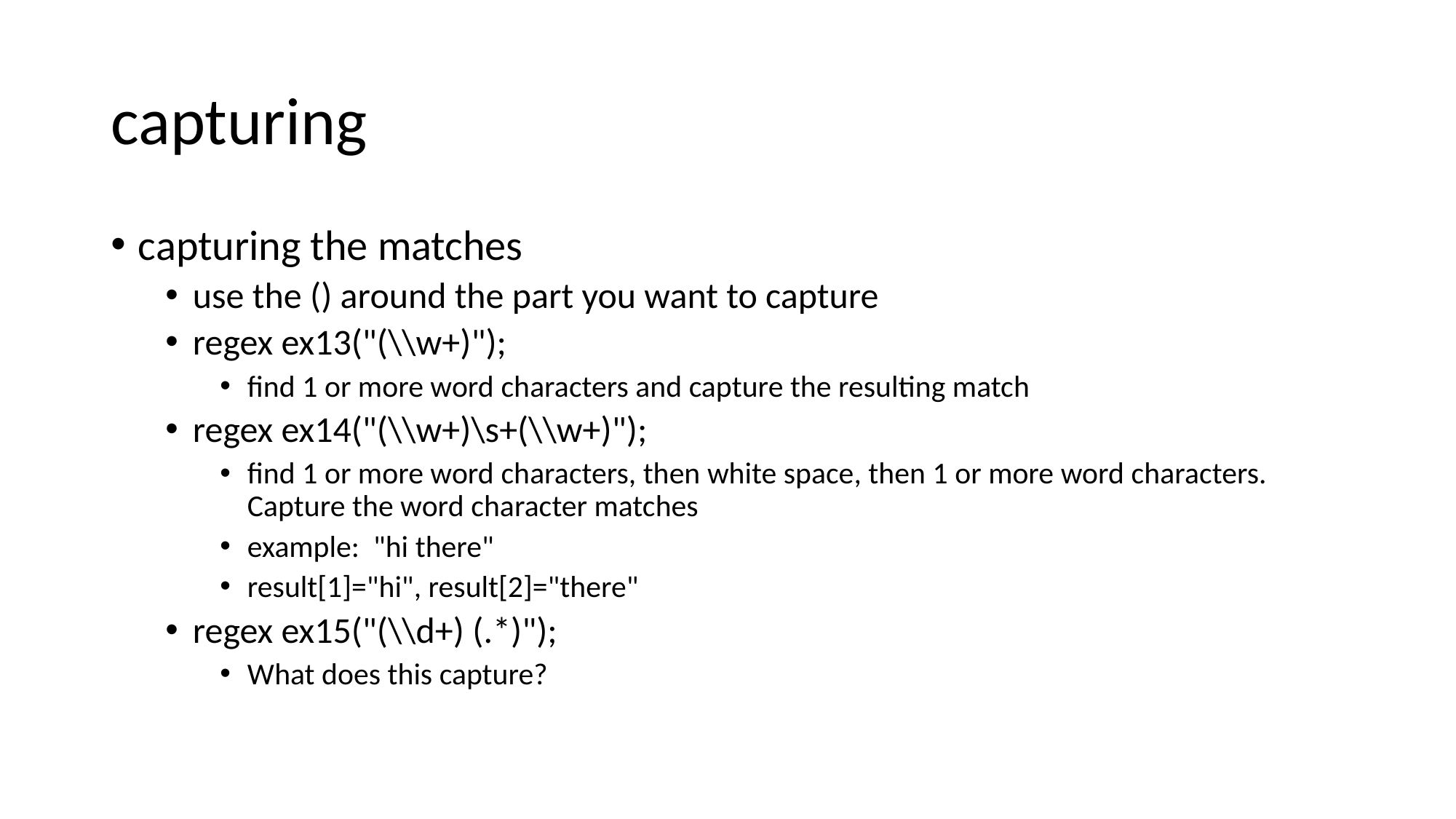

# capturing
capturing the matches
use the () around the part you want to capture
regex ex13("(\\w+)");
find 1 or more word characters and capture the resulting match
regex ex14("(\\w+)\s+(\\w+)");
find 1 or more word characters, then white space, then 1 or more word characters.  Capture the word character matches
example:  "hi there"
result[1]="hi", result[2]="there"
regex ex15("(\\d+) (.*)");
What does this capture?